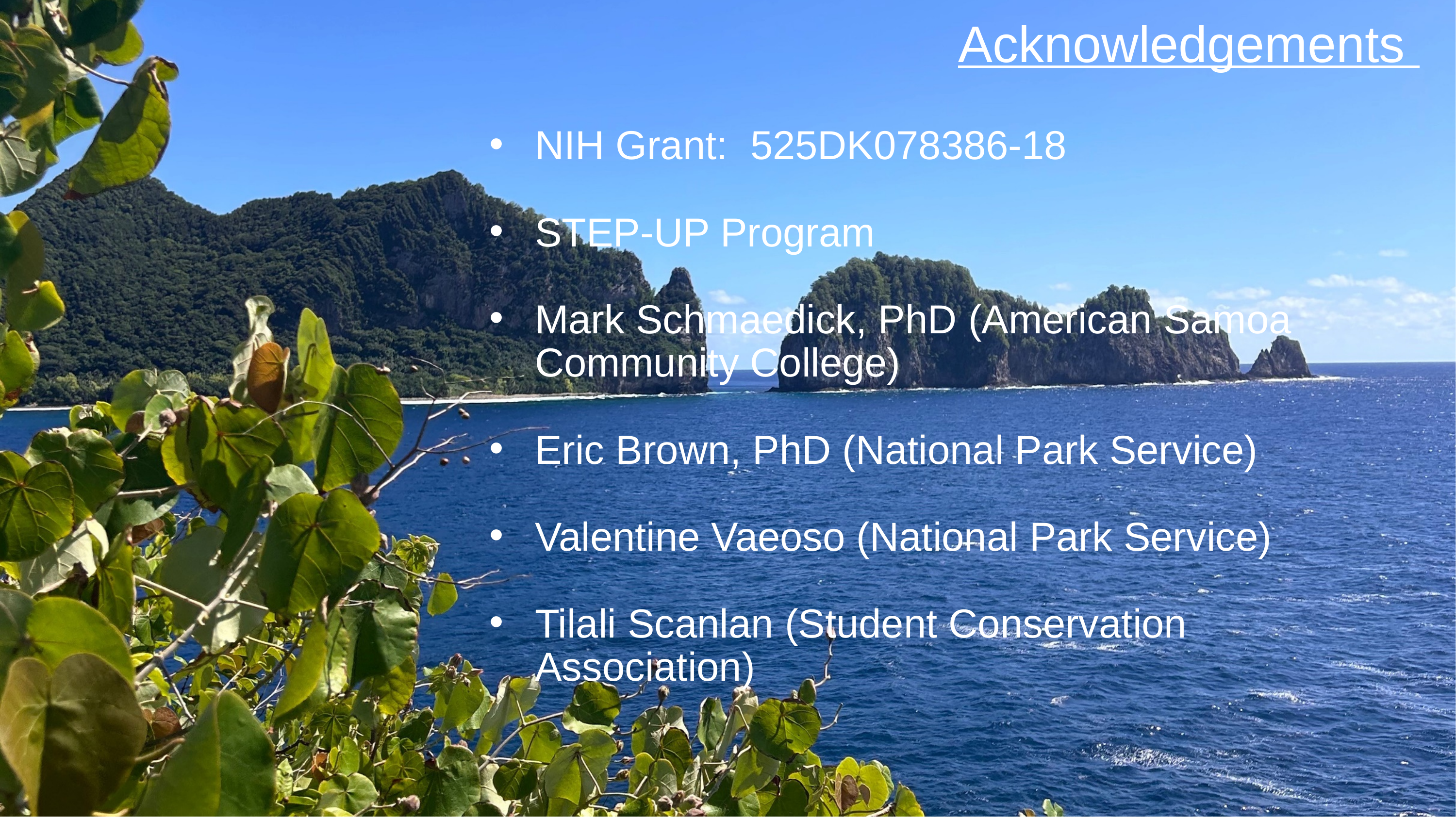

Acknowledgements

NIH Grant:  525DK078386-18

STEP-UP Program

Mark Schmaedick, PhD (American Samoa Community College)

Eric Brown, PhD (National Park Service)

Valentine Vaeoso (National Park Service)

Tilali Scanlan (Student Conservation Association)